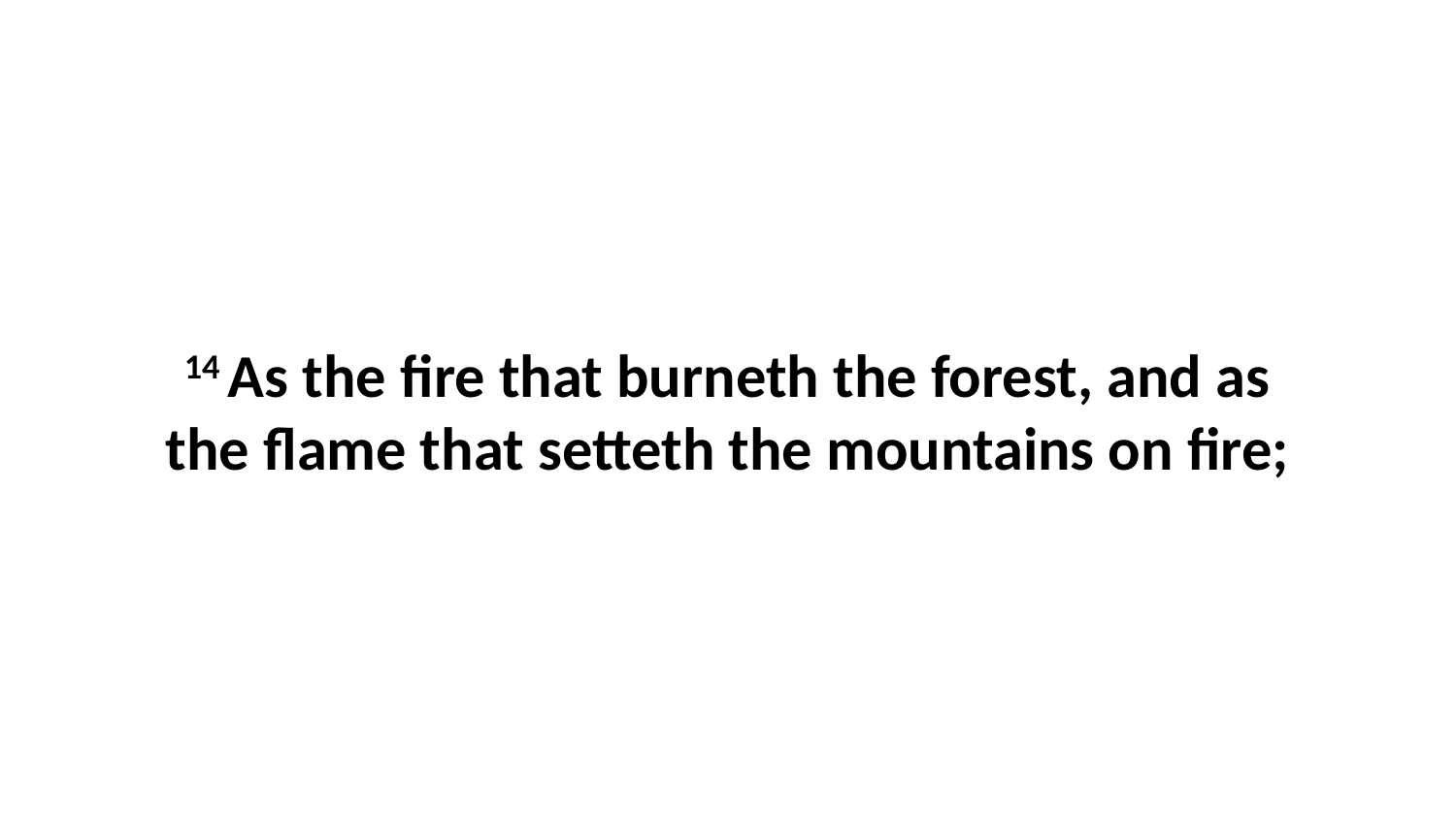

14 As the fire that burneth the forest, and as the flame that setteth the mountains on fire;